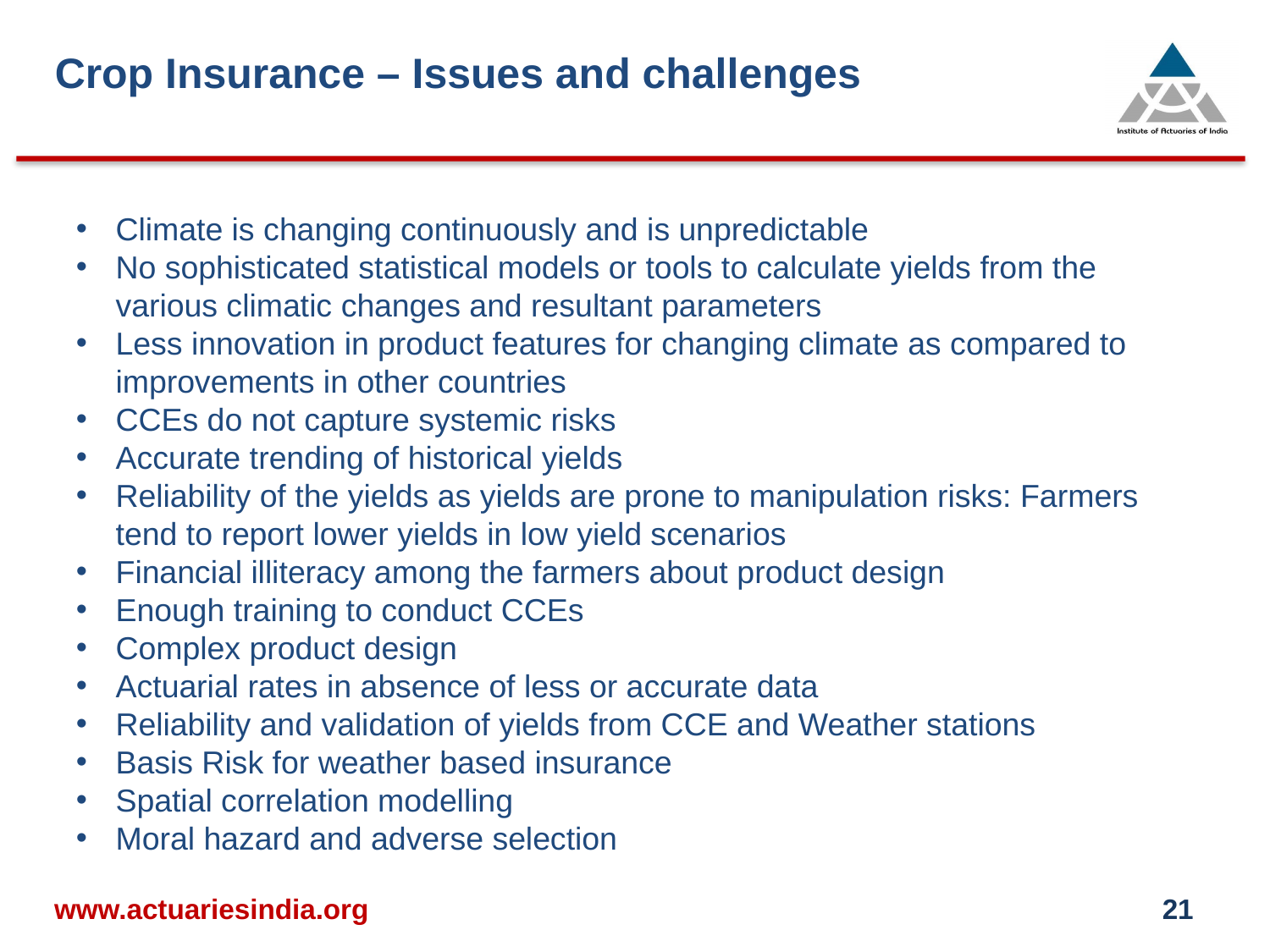

Crop Insurance – Issues and challenges

Climate is changing continuously and is unpredictable
No sophisticated statistical models or tools to calculate yields from the various climatic changes and resultant parameters
Less innovation in product features for changing climate as compared to improvements in other countries
CCEs do not capture systemic risks
Accurate trending of historical yields
Reliability of the yields as yields are prone to manipulation risks: Farmers tend to report lower yields in low yield scenarios
Financial illiteracy among the farmers about product design
Enough training to conduct CCEs
Complex product design
Actuarial rates in absence of less or accurate data
Reliability and validation of yields from CCE and Weather stations
Basis Risk for weather based insurance
Spatial correlation modelling
Moral hazard and adverse selection
www.actuariesindia.org
21